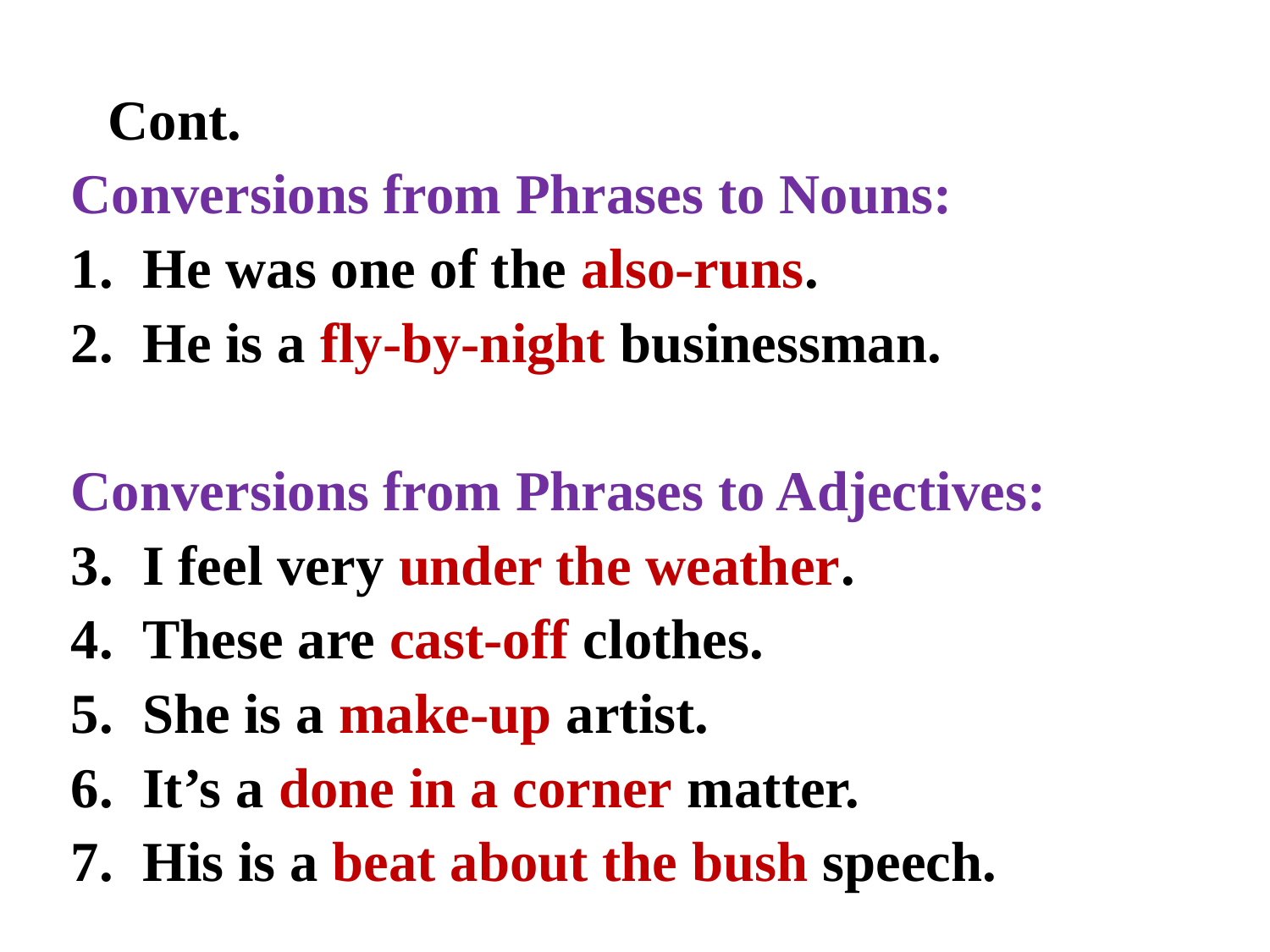

# Cont.
Conversions from Phrases to Nouns:
He was one of the also-runs.
He is a fly-by-night businessman.

Conversions from Phrases to Adjectives:
I feel very under the weather.
These are cast-off clothes.
She is a make-up artist.
It’s a done in a corner matter.
His is a beat about the bush speech.